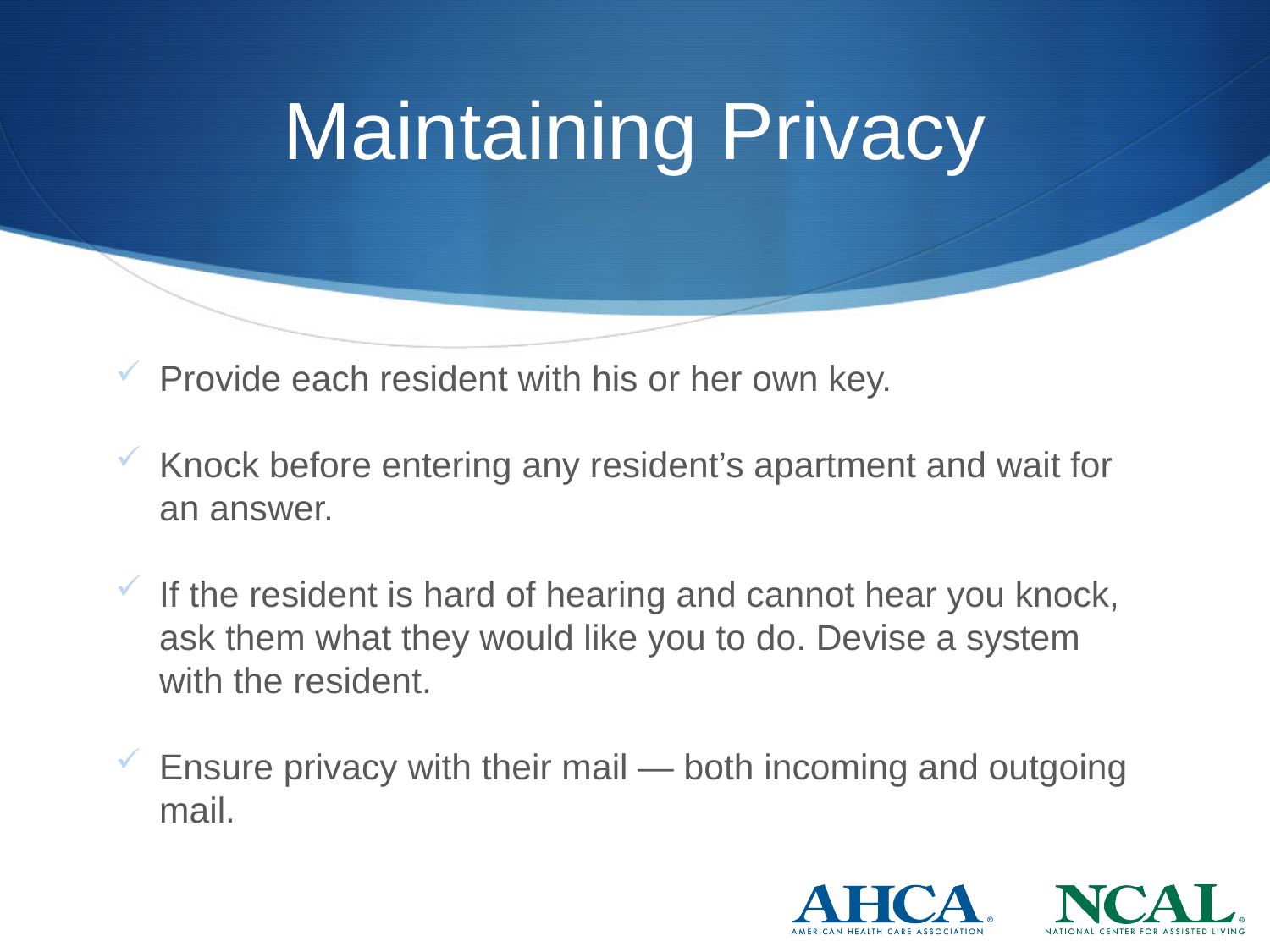

# Maintaining Privacy
Provide each resident with his or her own key.
Knock before entering any resident’s apartment and wait for an answer.
If the resident is hard of hearing and cannot hear you knock, ask them what they would like you to do. Devise a system with the resident.
Ensure privacy with their mail ― both incoming and outgoing mail.